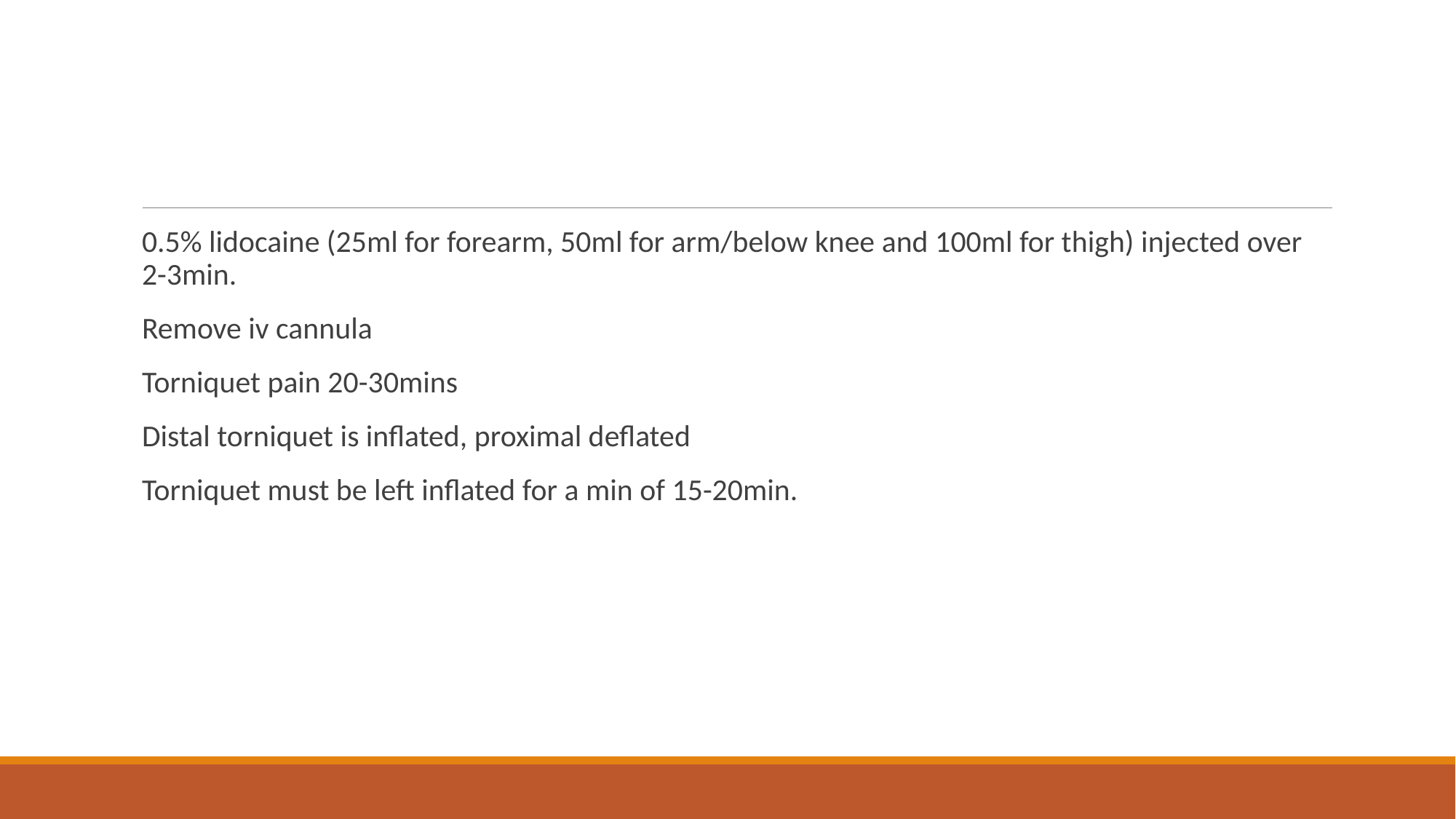

#
0.5% lidocaine (25ml for forearm, 50ml for arm/below knee and 100ml for thigh) injected over 2-3min.
Remove iv cannula
Torniquet pain 20-30mins
Distal torniquet is inflated, proximal deflated
Torniquet must be left inflated for a min of 15-20min.